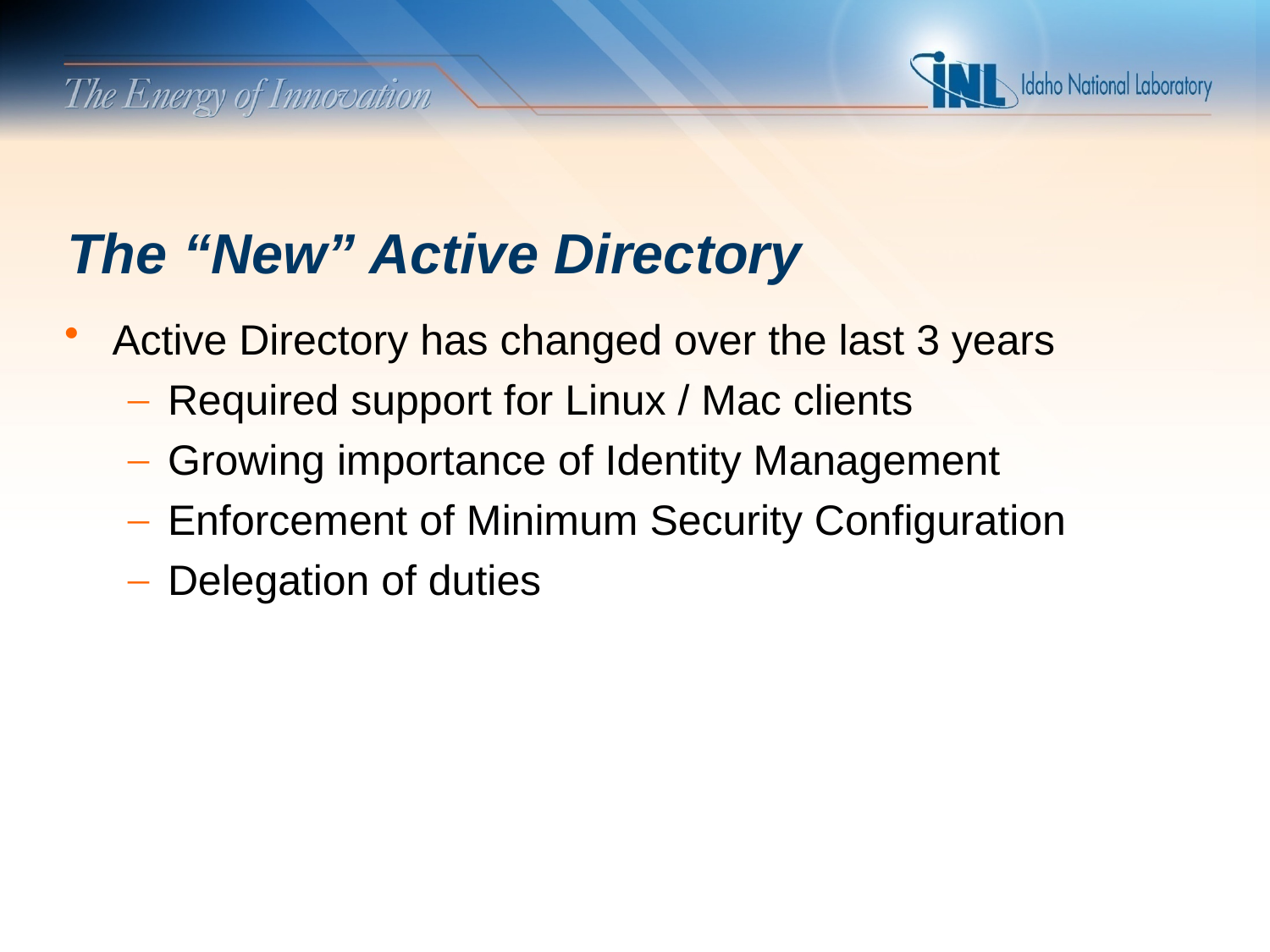

# The “New” Active Directory
Active Directory has changed over the last 3 years
Required support for Linux / Mac clients
Growing importance of Identity Management
Enforcement of Minimum Security Configuration
Delegation of duties